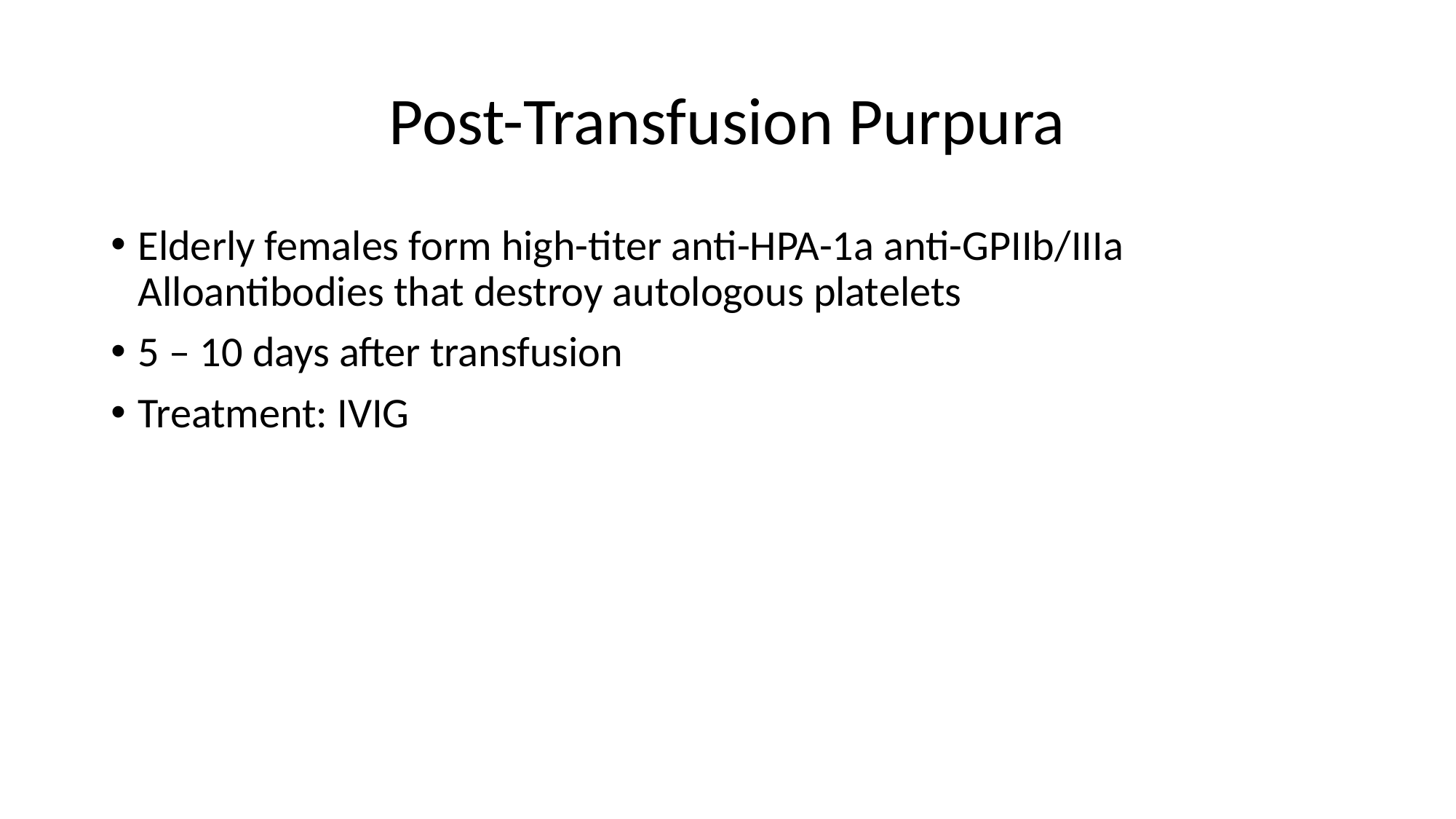

# Post-Transfusion Purpura
Elderly females form high-titer anti-HPA-1a anti-GPIIb/IIIa Alloantibodies that destroy autologous platelets
5 – 10 days after transfusion
Treatment: IVIG